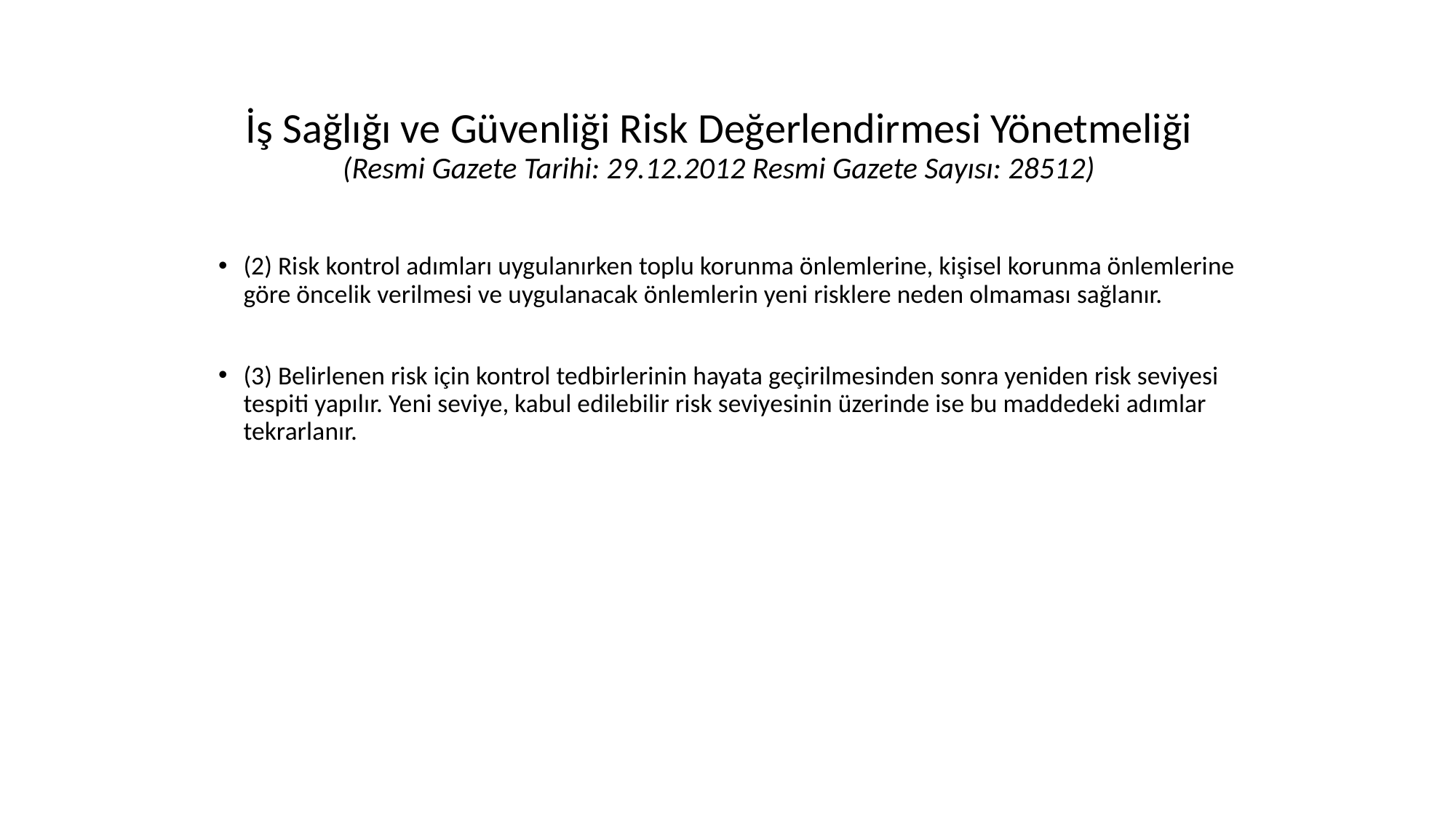

# İş Sağlığı ve Güvenliği Risk Değerlendirmesi Yönetmeliği (Resmi Gazete Tarihi: 29.12.2012 Resmi Gazete Sayısı: 28512)
(2) Risk kontrol adımları uygulanırken toplu korunma önlemlerine, kişisel korunma önlemlerine göre öncelik verilmesi ve uygulanacak önlemlerin yeni risklere neden olmaması sağlanır.

(3) Belirlenen risk için kontrol tedbirlerinin hayata geçirilmesinden sonra yeniden risk seviyesi tespiti yapılır. Yeni seviye, kabul edilebilir risk seviyesinin üzerinde ise bu maddedeki adımlar tekrarlanır.